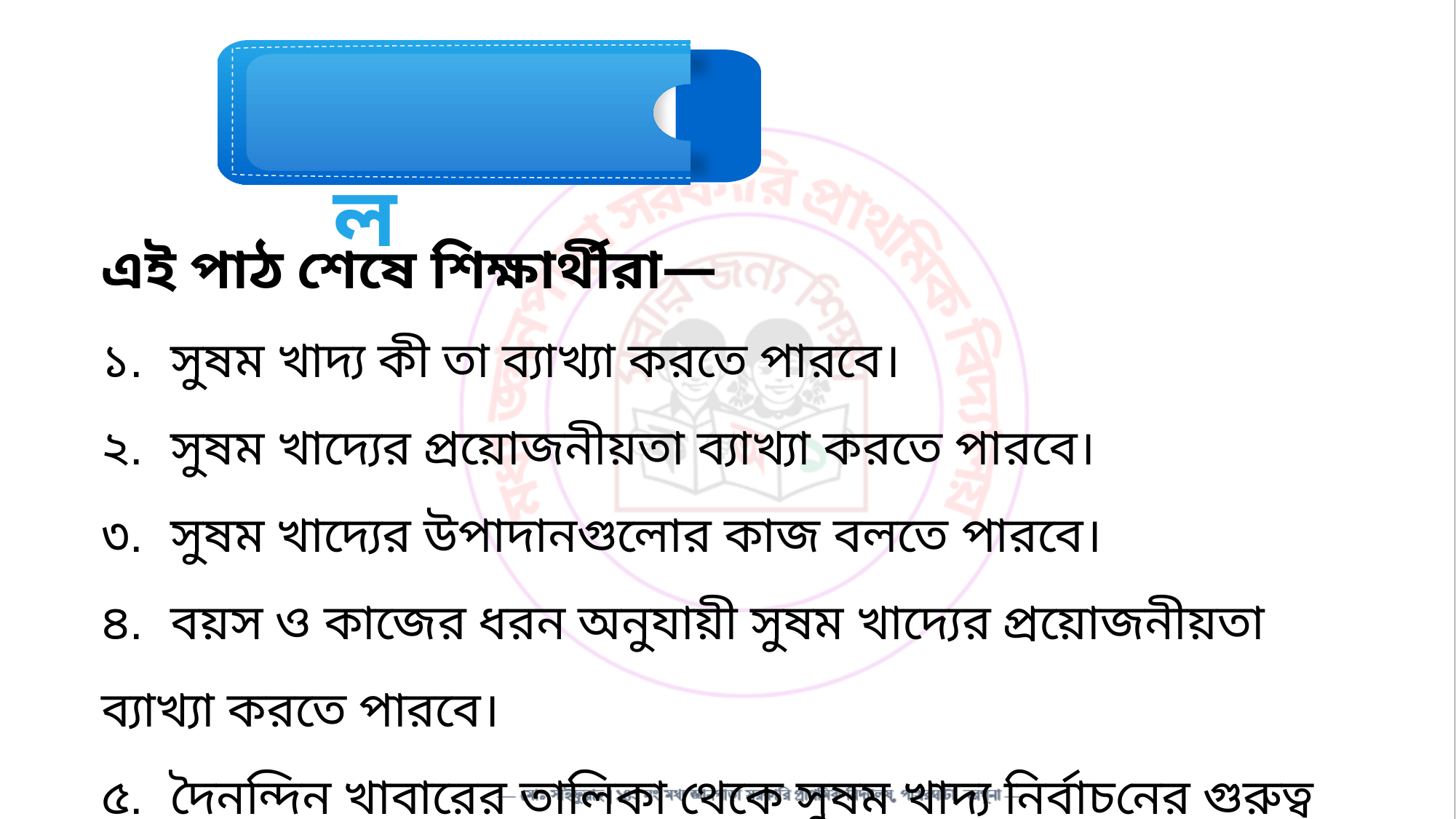

শিখনফল
এই পাঠ শেষে শিক্ষার্থীরা—
১.  সুষম খাদ্য কী তা ব্যাখ্যা করতে পারবে।
২.  সুষম খাদ্যের প্রয়োজনীয়তা ব্যাখ্যা করতে পারবে।
৩.  সুষম খাদ্যের উপাদানগুলোর কাজ বলতে পারবে।
৪.  বয়স ও কাজের ধরন অনুযায়ী সুষম খাদ্যের প্রয়োজনীয়তা ব্যাখ্যা করতে পারবে।
৫.  দৈনন্দিন খাবারের তালিকা থেকে সুষম খাদ্য নির্বাচনের গুরুত্ব বুঝতে পারবে।